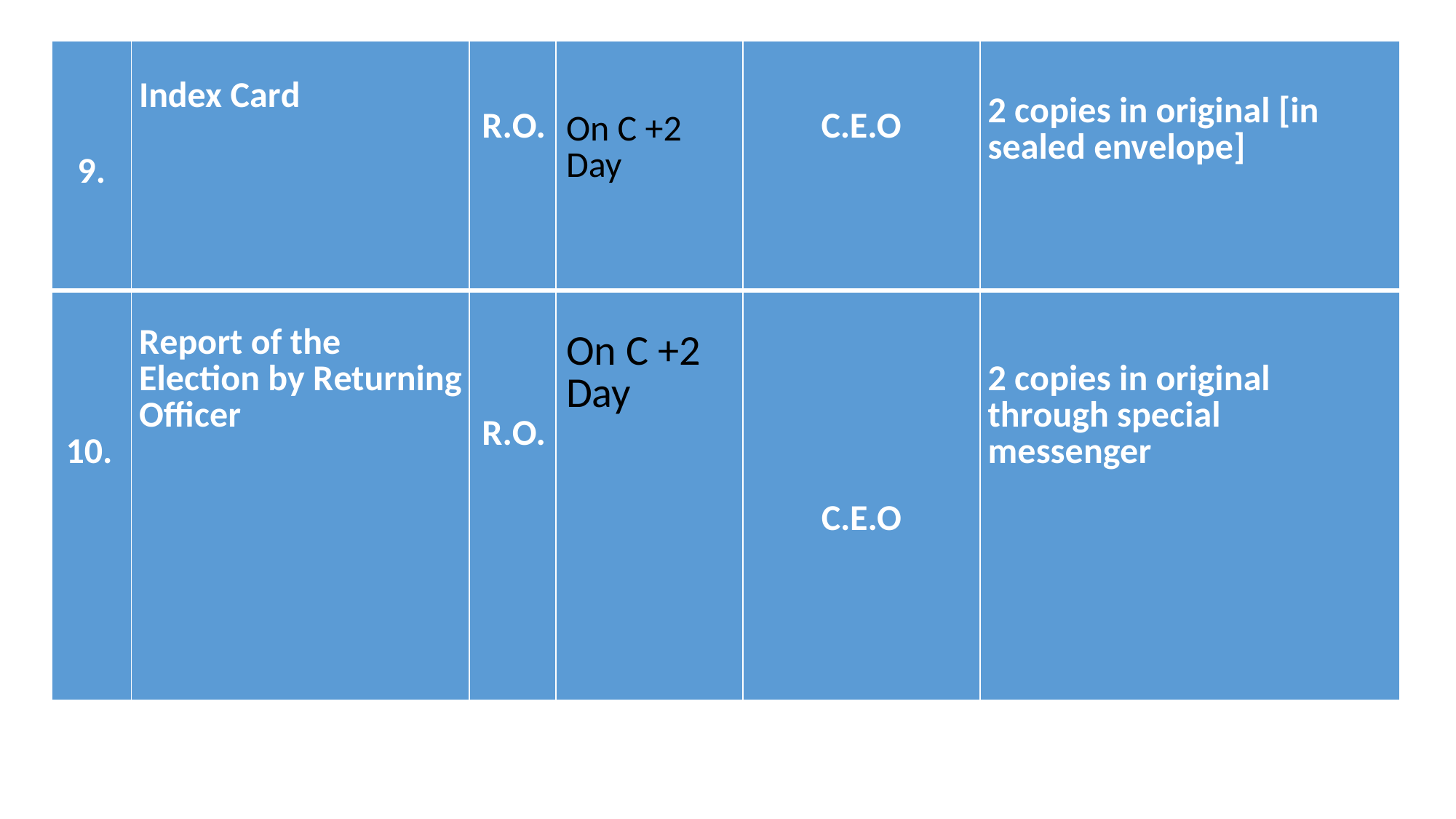

| 9. | Index Card | R.O. | On C +2 Day | C.E.O | 2 copies in original [in sealed envelope] |
| --- | --- | --- | --- | --- | --- |
| 10. | Report of the Election by Returning Officer | R.O. | On C +2 Day | C.E.O | 2 copies in original through special messenger |